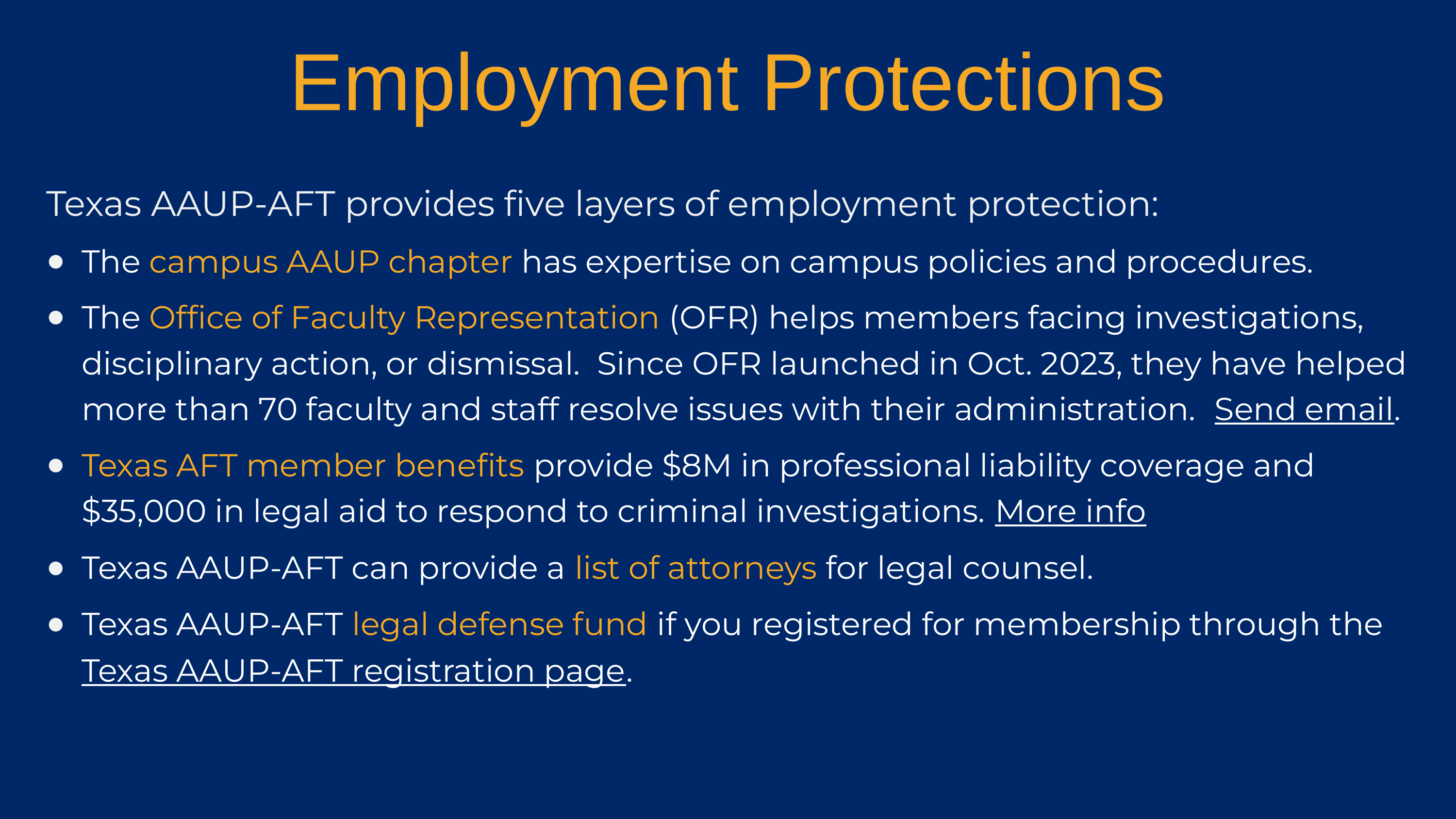

# Employment Protections

Texas AAUP-AFT provides five layers of employment protection:
The campus AAUP chapter has expertise on campus policies and procedures.
The Office of Faculty Representation (OFR) helps members facing investigations, disciplinary action, or dismissal.  Since OFR launched in Oct. 2023, they have helped more than 70 faculty and staff resolve issues with their administration.  Send email.
Texas AFT member benefits provide $8M in professional liability coverage and $35,000 in legal aid to respond to criminal investigations. More info
Texas AAUP-AFT can provide a list of attorneys for legal counsel.
Texas AAUP-AFT legal defense fund if you registered for membership through the Texas AAUP-AFT registration page.